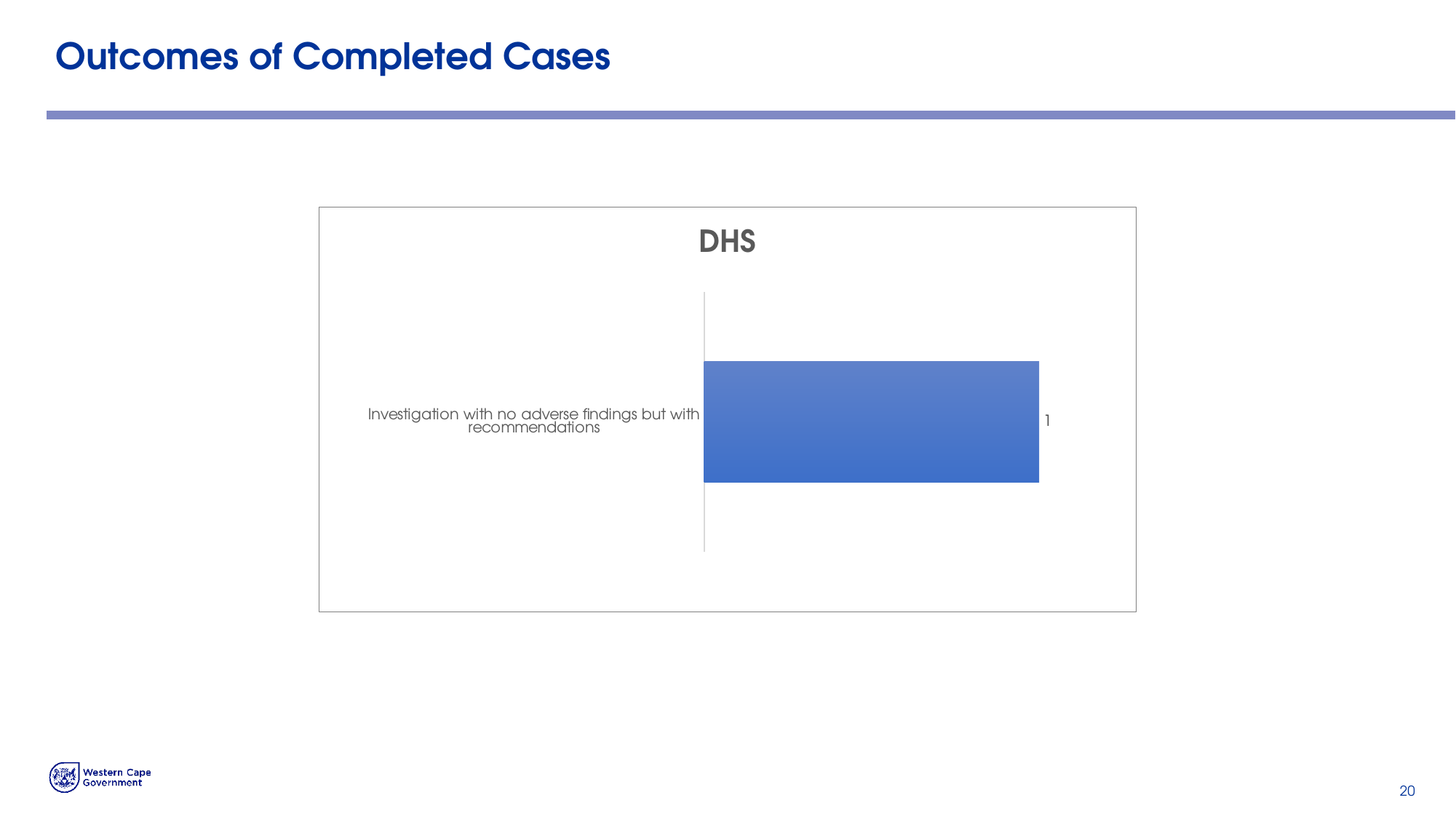

# Outcomes of Completed Cases

### Chart: DHS

| Category | Total |
|---|---|
| Investigation with no adverse findings but with recommendations | 1.0 |
20